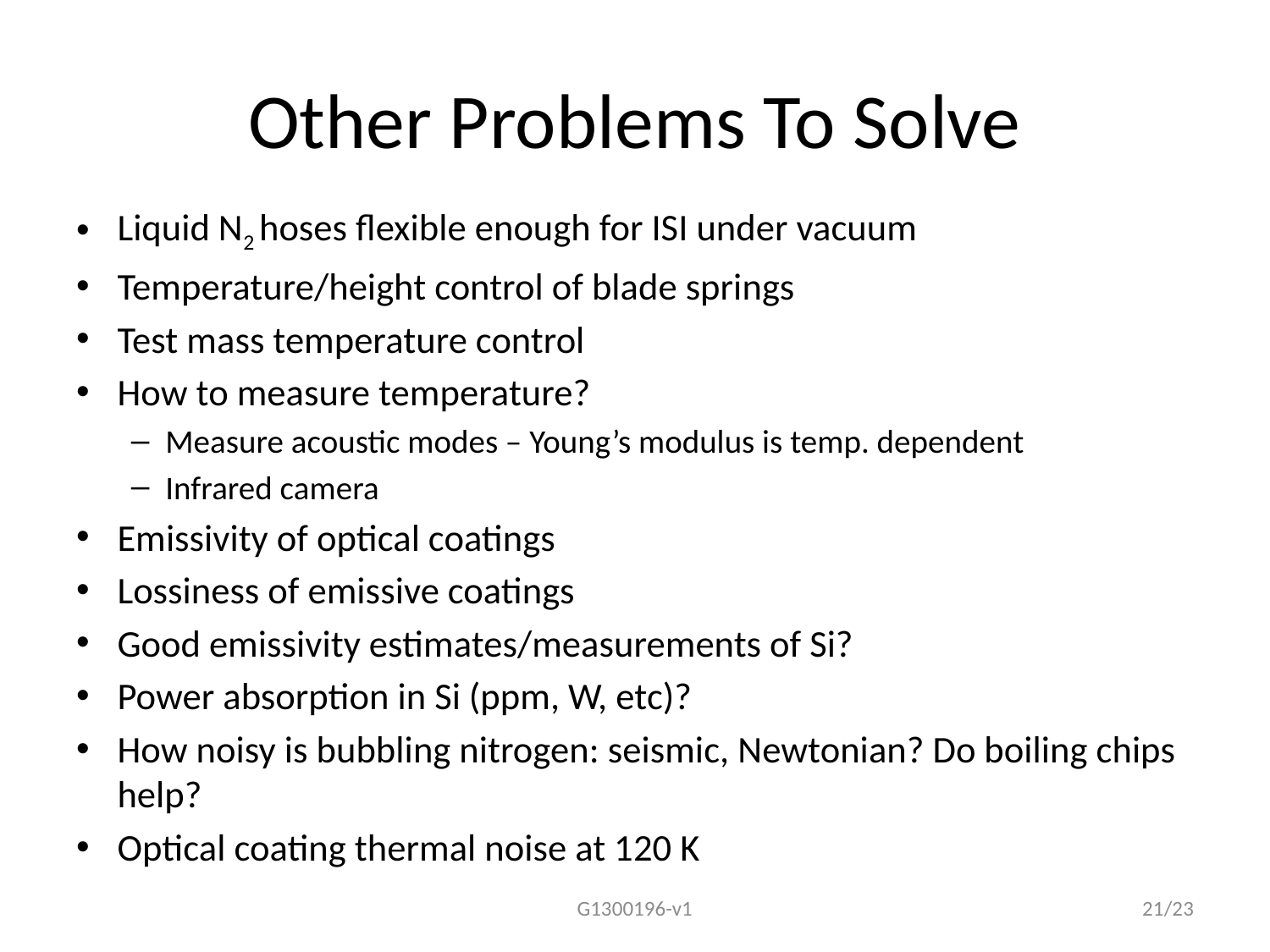

# Other Problems To Solve
Liquid N2 hoses flexible enough for ISI under vacuum
Temperature/height control of blade springs
Test mass temperature control
How to measure temperature?
Measure acoustic modes – Young’s modulus is temp. dependent
Infrared camera
Emissivity of optical coatings
Lossiness of emissive coatings
Good emissivity estimates/measurements of Si?
Power absorption in Si (ppm, W, etc)?
How noisy is bubbling nitrogen: seismic, Newtonian? Do boiling chips help?
Optical coating thermal noise at 120 K

G1300196-v1
21/23